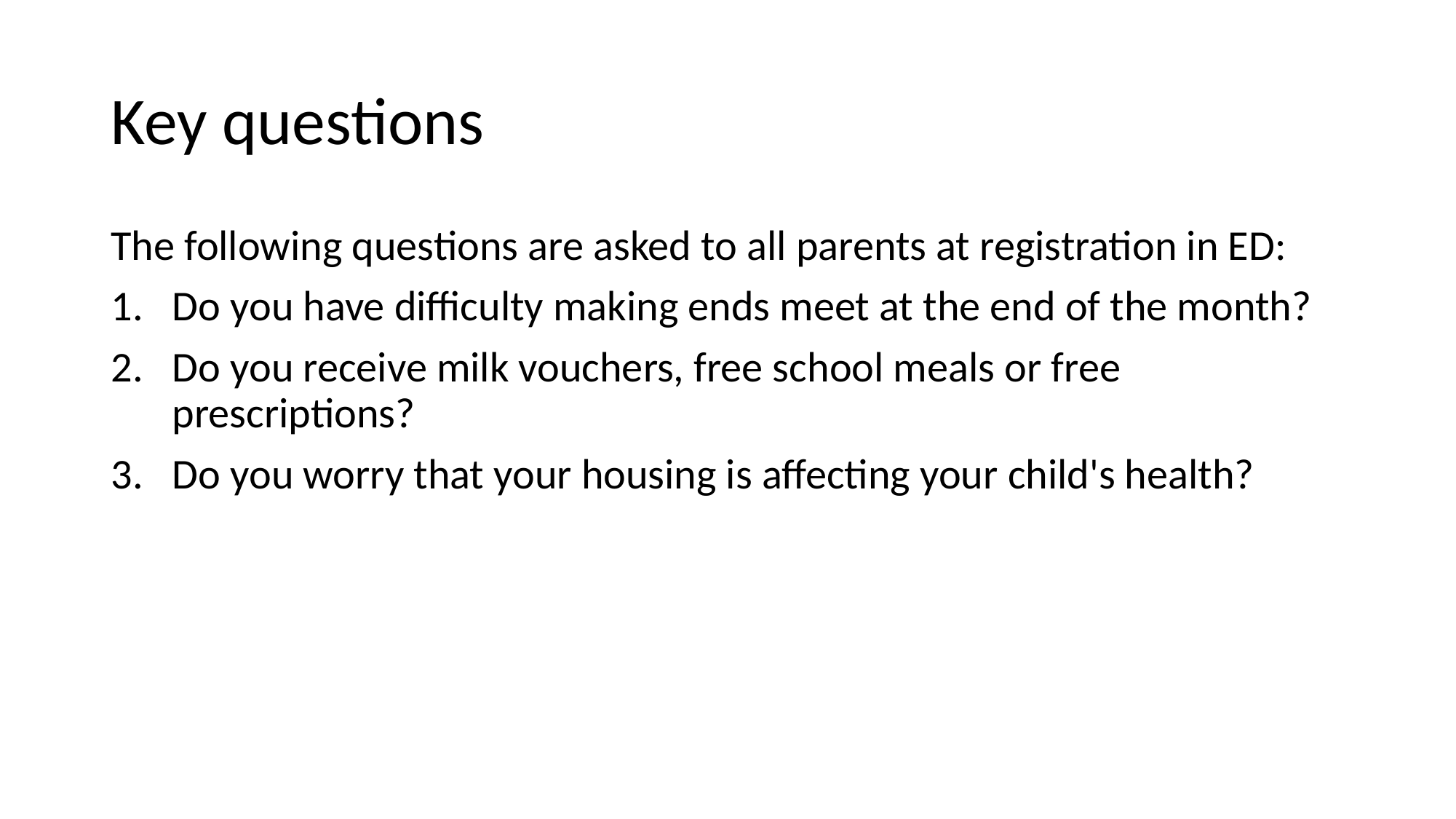

# Key questions
The following questions are asked to all parents at registration in ED:
Do you have difficulty making ends meet at the end of the month?
Do you receive milk vouchers, free school meals or free prescriptions?
Do you worry that your housing is affecting your child's health?